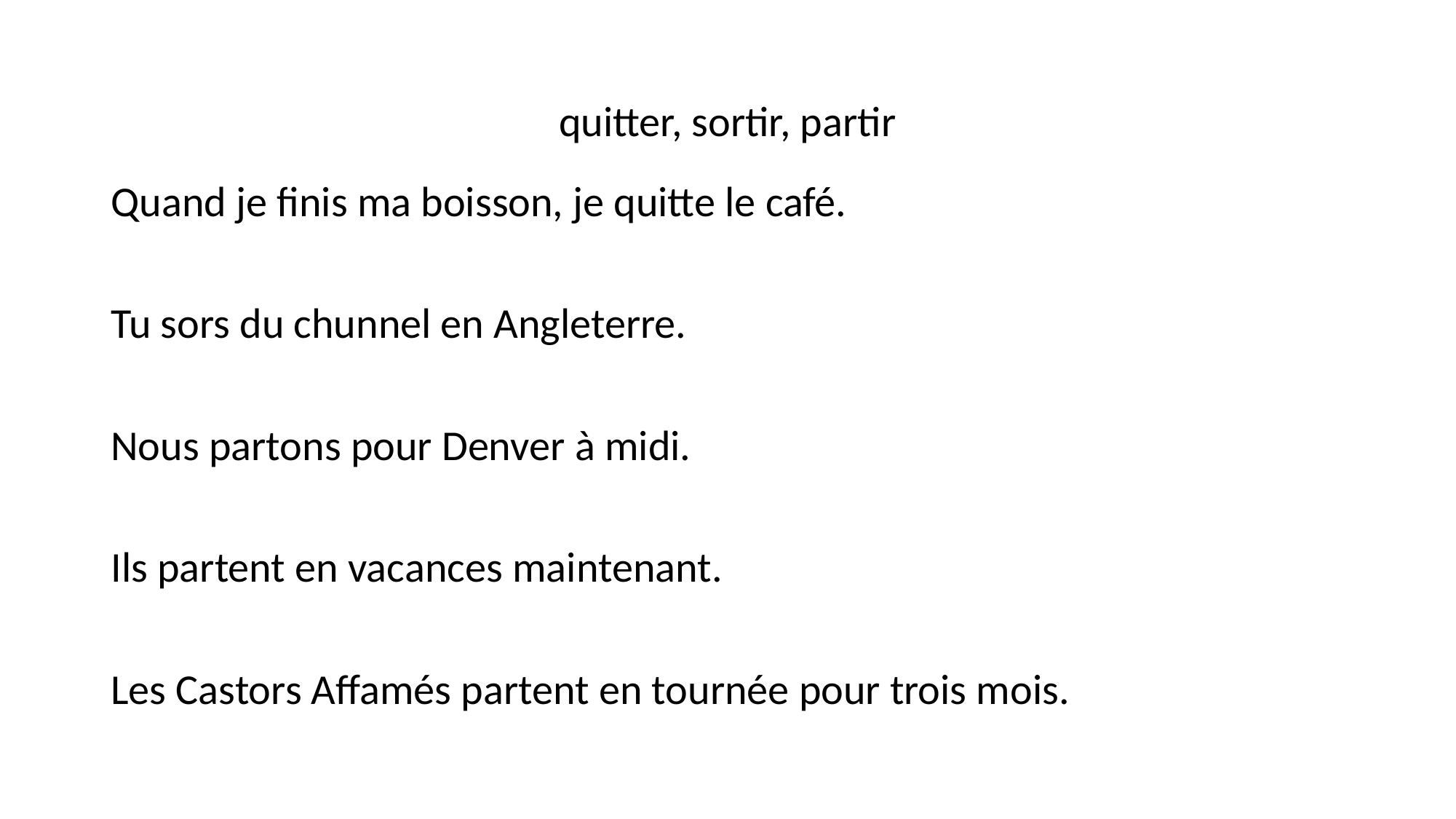

# quitter, sortir, partir
Quand je finis ma boisson, je quitte le café.

Tu sors du chunnel en Angleterre.

Nous partons pour Denver à midi.

Ils partent en vacances maintenant.

Les Castors Affamés partent en tournée pour trois mois.